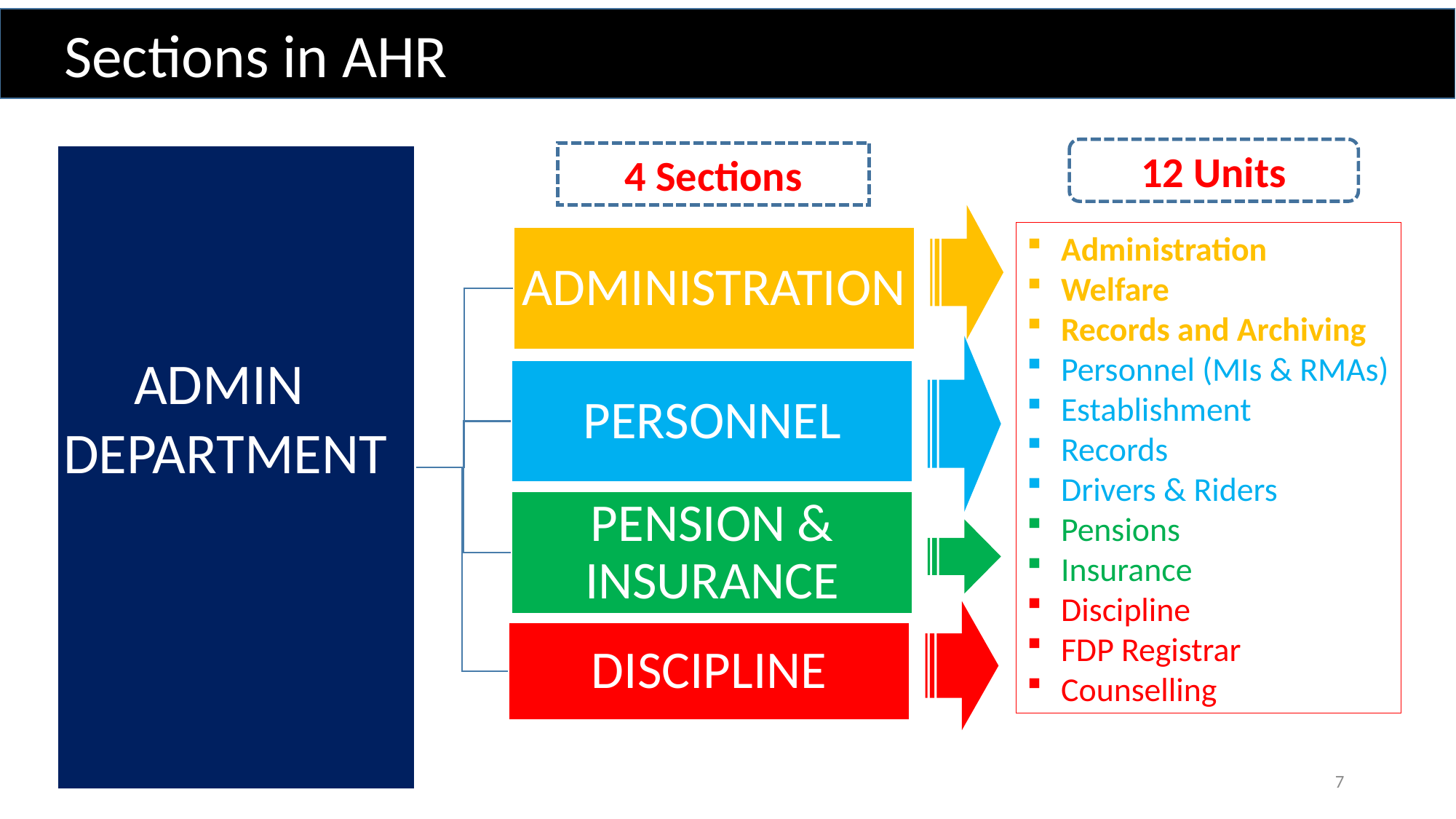

Sections in AHR
12 Units
4 Sections

ADMINISTRATION
PERSONNEL
PENSION & INSURANCE
DISCIPLINE

Administration
Welfare
Records and Archiving
Personnel (MIs & RMAs)
Establishment
Records
Drivers & Riders
Pensions
Insurance
Discipline
FDP Registrar
Counselling

ADMIN
DEPARTMENT

7